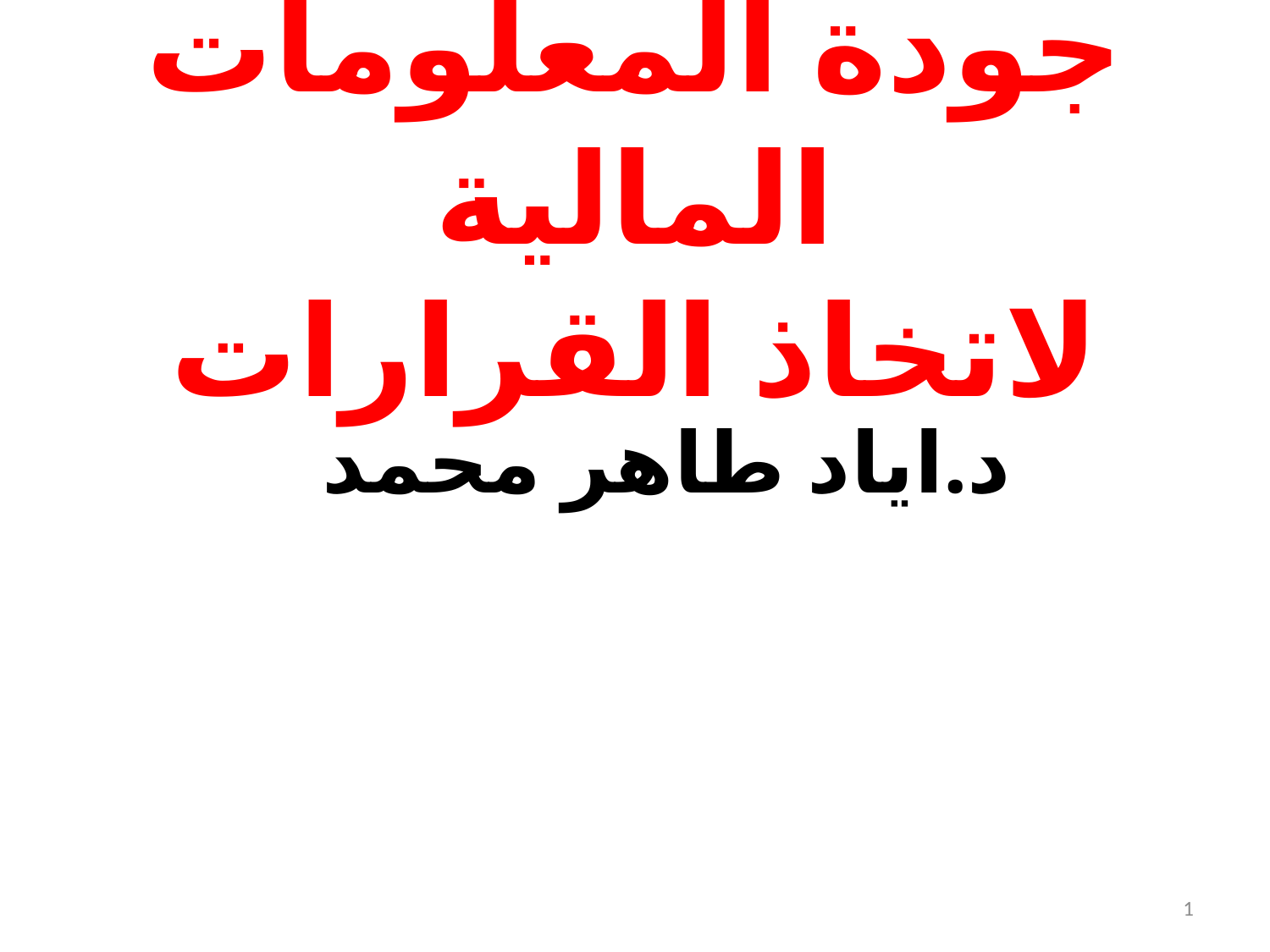

# جودة المعلومات المالية لاتخاذ القرارات
د.اياد طاهر محمد
1